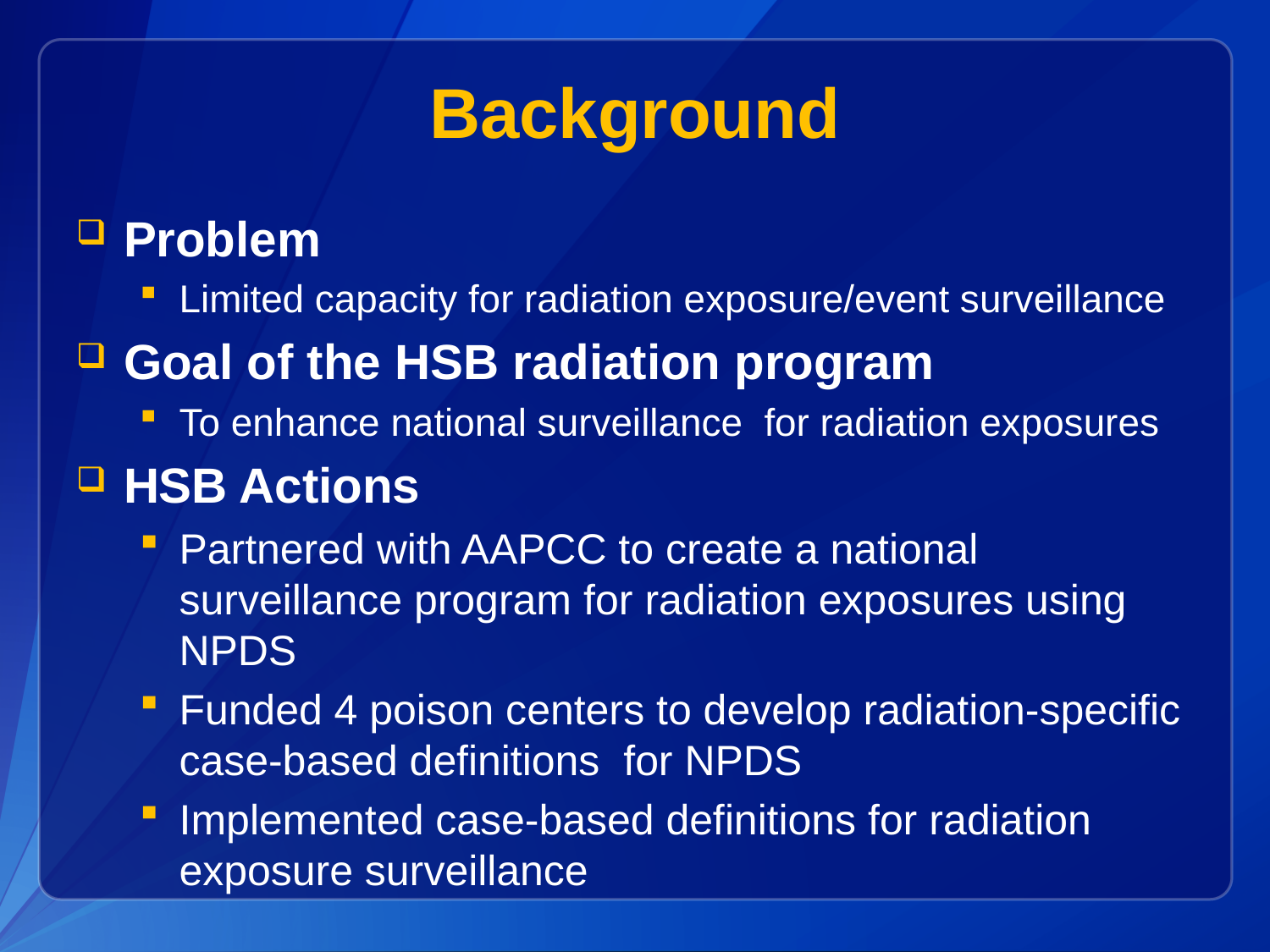

# Background
Problem
Limited capacity for radiation exposure/event surveillance
Goal of the HSB radiation program
To enhance national surveillance  for radiation exposures
HSB Actions
Partnered with AAPCC to create a national surveillance program for radiation exposures using NPDS
Funded 4 poison centers to develop radiation-specific case-based definitions  for NPDS
Implemented case-based definitions for radiation exposure surveillance